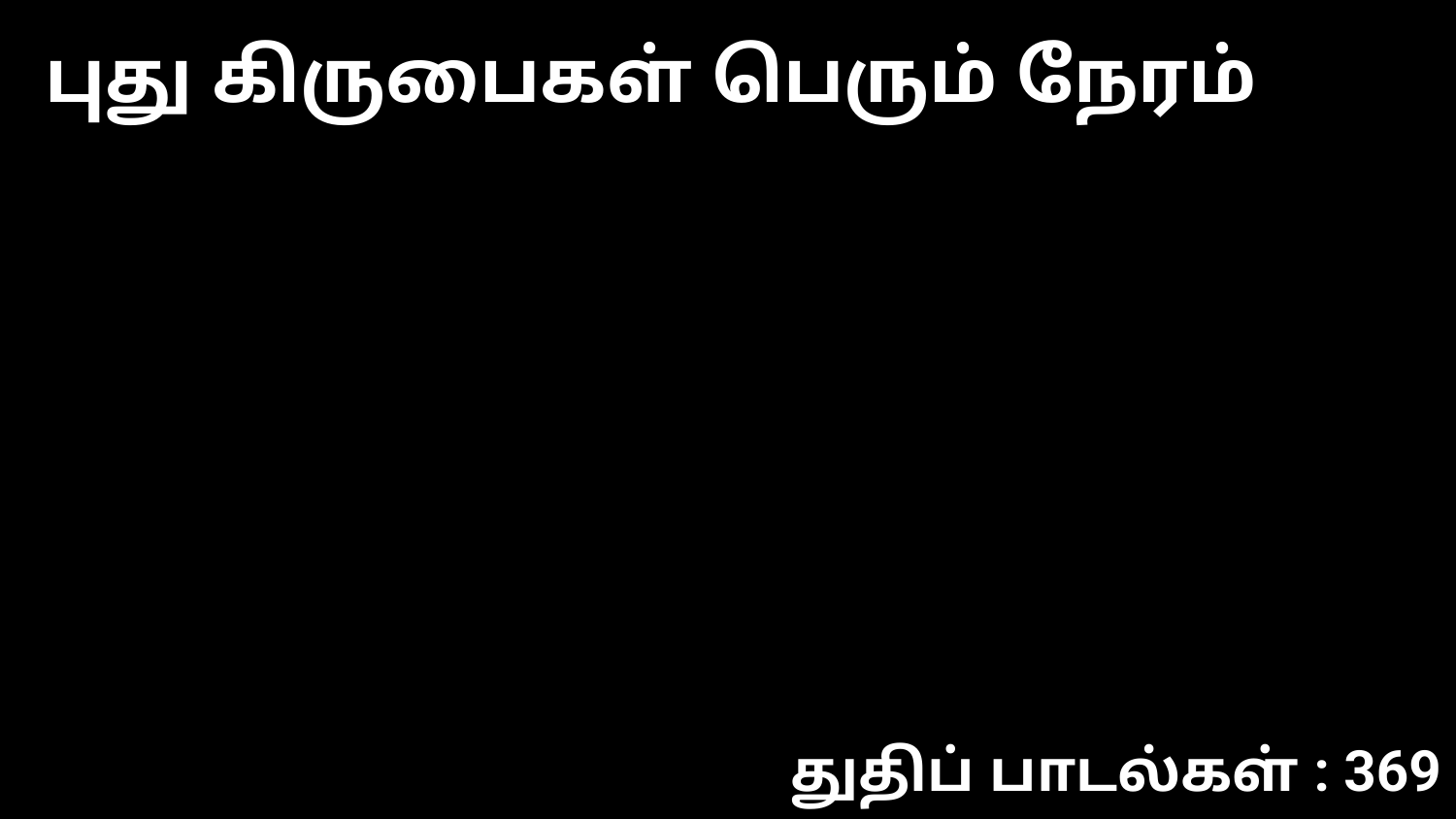

புது கிருபைகள் பெரும் நேரம்
துதிப் பாடல்கள் : 369